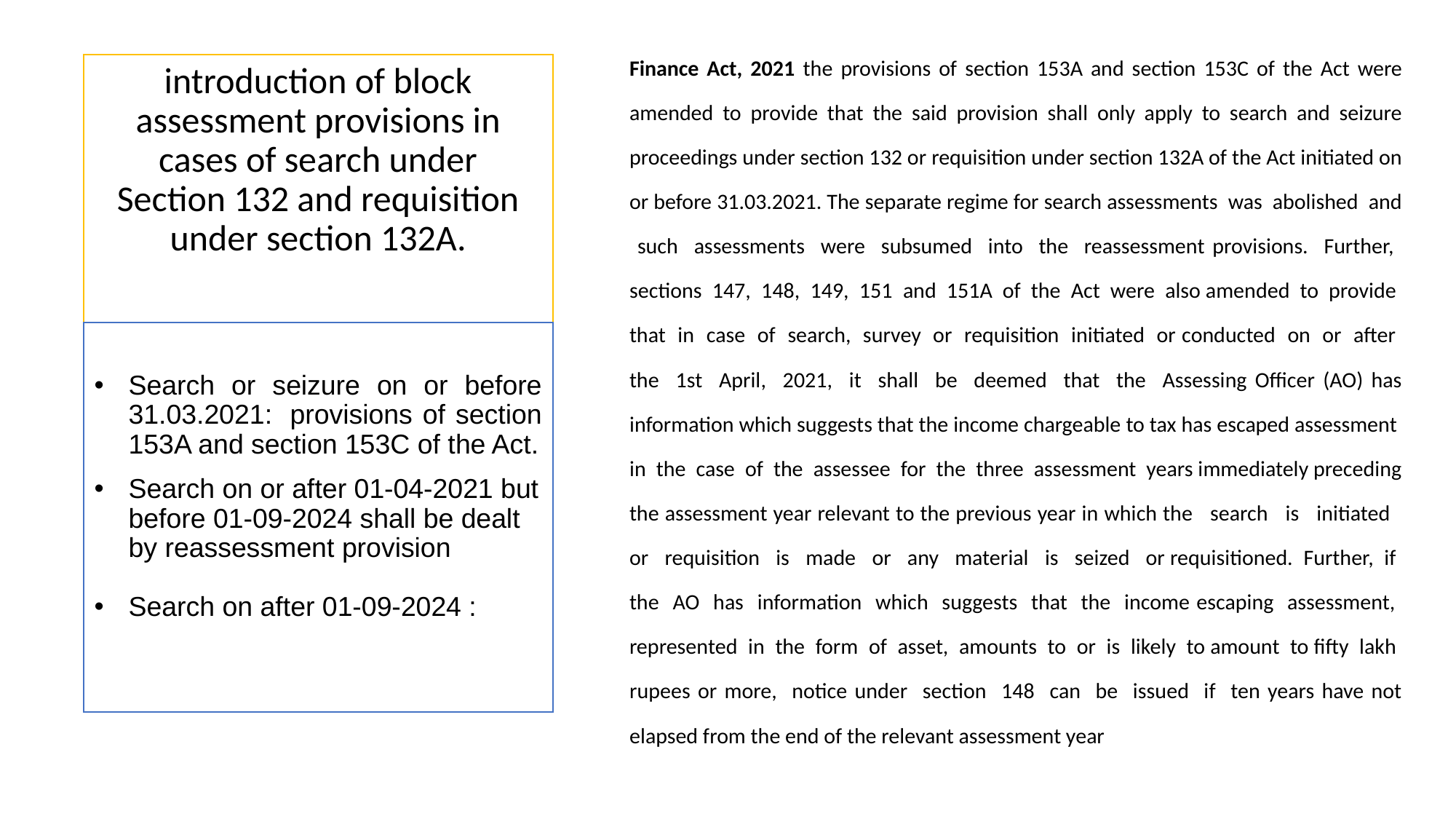

Finance Act, 2021 the provisions of section 153A and section 153C of the Act were amended to provide that the said provision shall only apply to search and seizure proceedings under section 132 or requisition under section 132A of the Act initiated on or before 31.03.2021. The separate regime for search assessments  was  abolished  and  such  assessments  were  subsumed  into  the  reassessment provisions.  Further,  sections  147,  148,  149,  151  and  151A  of  the  Act  were  also amended  to  provide  that  in  case  of  search,  survey  or  requisition  initiated  or conducted  on  or  after  the  1st  April,  2021,  it  shall  be  deemed  that  the  Assessing Officer (AO) has information which suggests that the income chargeable to tax has escaped assessment  in  the  case  of  the  assessee  for  the  three  assessment  years immediately preceding the assessment year relevant to the previous year in which the   search   is   initiated   or   requisition   is   made   or   any   material   is   seized   or requisitioned.  Further,  if  the  AO  has  information  which  suggests  that  the  income escaping  assessment,  represented  in  the  form  of  asset,  amounts  to  or  is  likely  to amount  to fifty  lakh  rupees or more,  notice under  section  148  can  be  issued  if  ten years have not elapsed from the end of the relevant assessment year
# introduction of block assessment provisions in cases of search under Section 132 and requisition under section 132A.
Search or seizure on or before 31.03.2021:  provisions of section 153A and section 153C of the Act.
Search on or after 01-04-2021 but before 01-09-2024 shall be dealt by reassessment provision

Search on after 01-09-2024 :